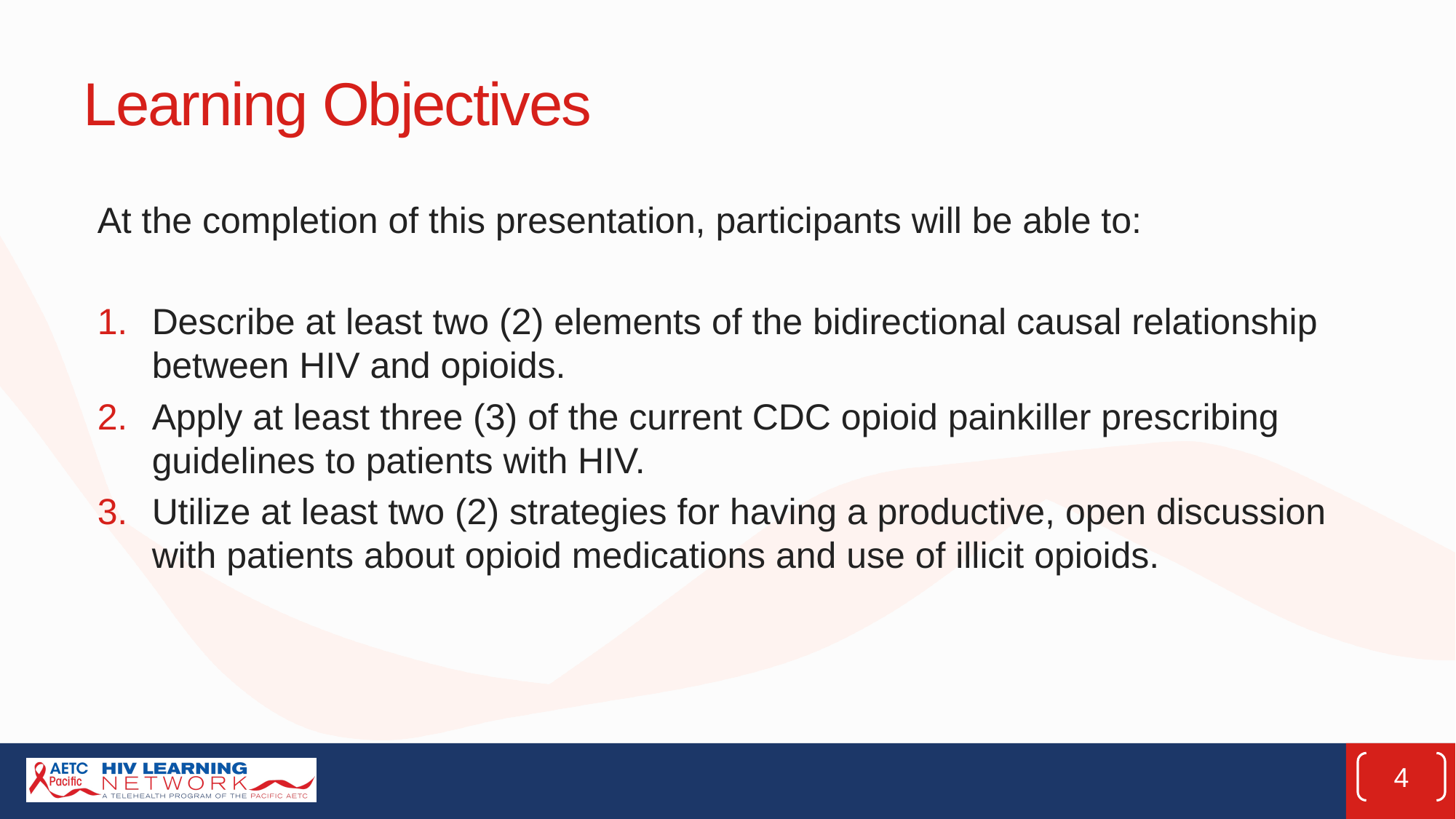

# Learning Objectives
At the completion of this presentation, participants will be able to:

Describe at least two (2) elements of the bidirectional causal relationship between HIV and opioids.
Apply at least three (3) of the current CDC opioid painkiller prescribing guidelines to patients with HIV.
Utilize at least two (2) strategies for having a productive, open discussion with patients about opioid medications and use of illicit opioids.
4